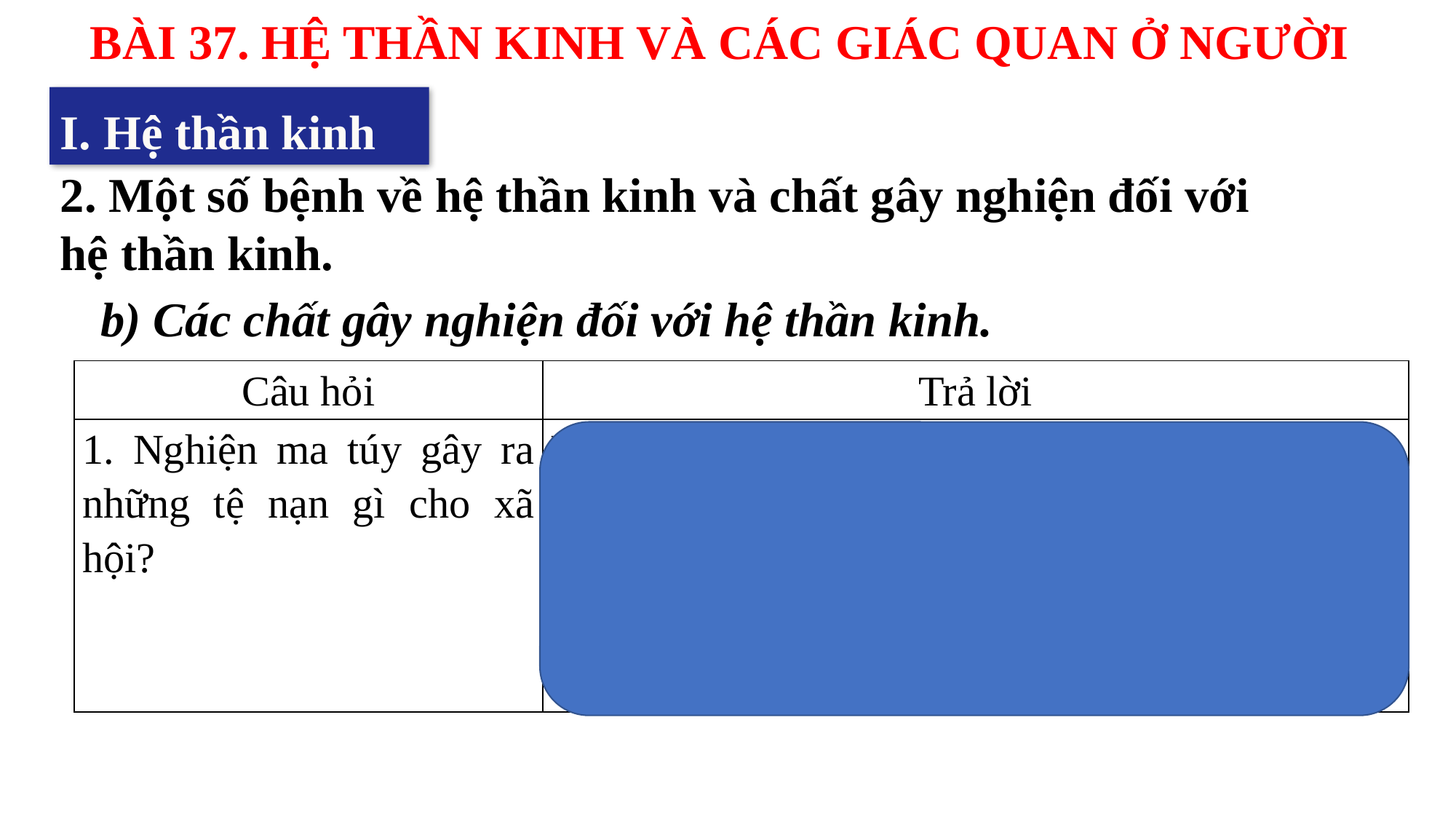

BÀI 37. HỆ THẦN KINH VÀ CÁC GIÁC QUAN Ở NGƯỜI
I. Hệ thần kinh
2. Một số bệnh về hệ thần kinh và chất gây nghiện đối với hệ thần kinh.
b) Các chất gây nghiện đối với hệ thần kinh.
| Câu hỏi | Trả lời |
| --- | --- |
| 1. Nghiện ma túy gây ra những tệ nạn gì cho xã hội? | Nghiện ma túy sẽ gây hại sức khỏe tinh thần người nghiện, hệ lụy kéo theo là sự xuống cấp đạo đức xã hội, tạo ra các tội phạm ma túy, hủy hoại giống nòi và ảnh hưởng đến trật tự an toàn xã hội |